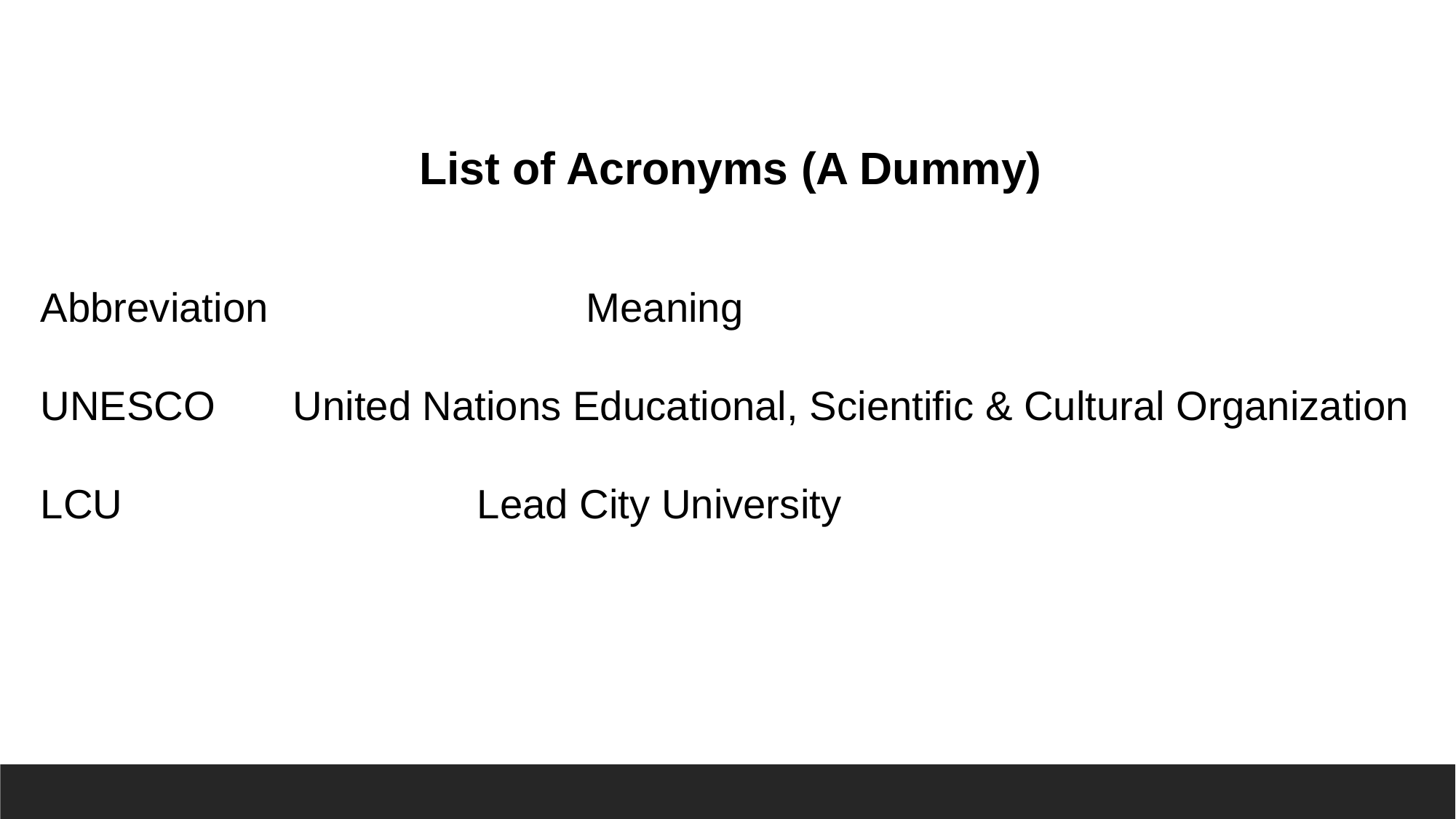

List of Acronyms (A Dummy)

Abbreviation			Meaning
UNESCO 	   United Nations Educational, Scientific & Cultural Organization
LCU				Lead City University